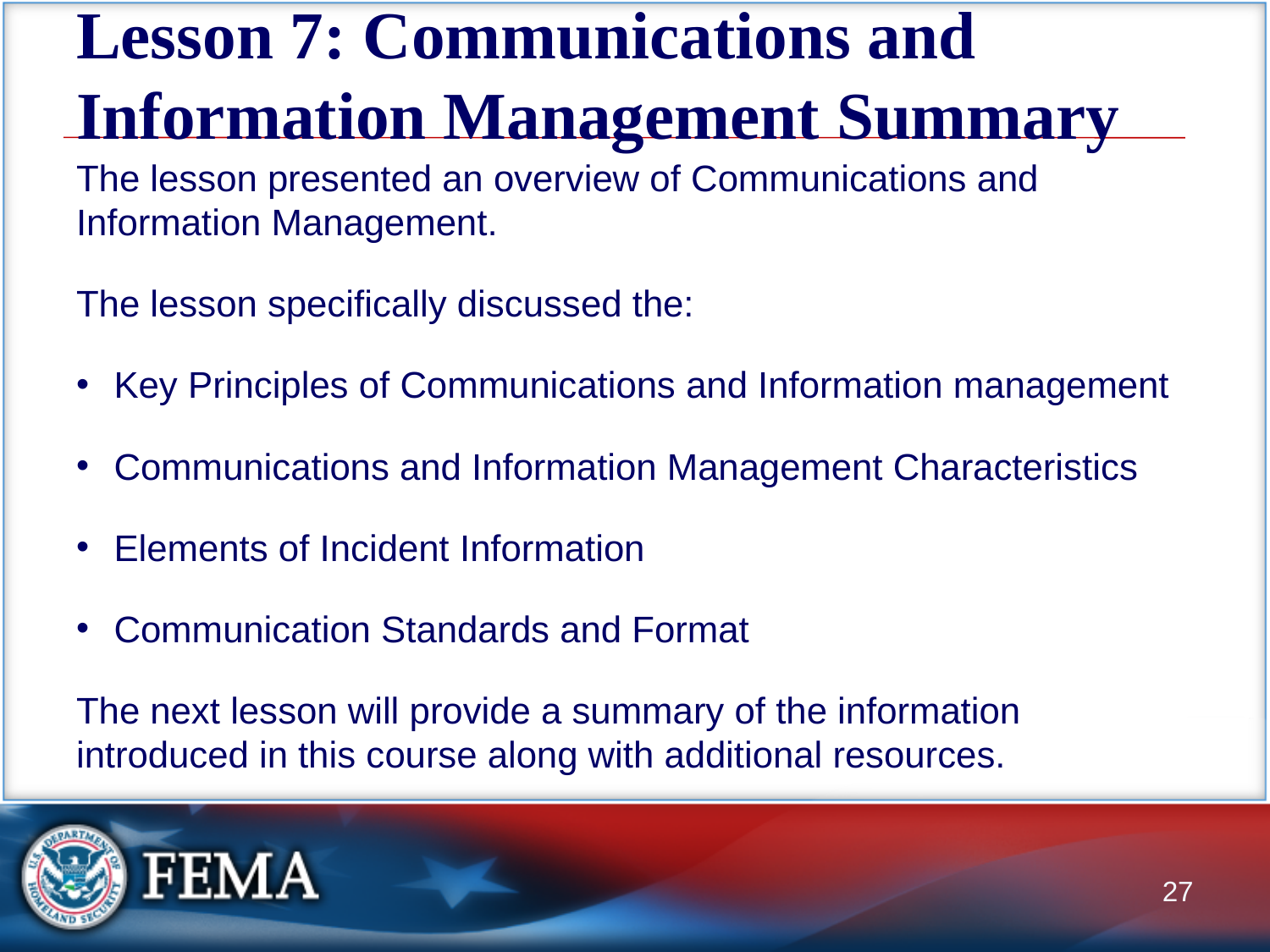

# Lesson 7: Communications and Information Management Summary
The lesson presented an overview of Communications and Information Management.
The lesson specifically discussed the:
Key Principles of Communications and Information management
Communications and Information Management Characteristics
Elements of Incident Information
Communication Standards and Format
The next lesson will provide a summary of the information introduced in this course along with additional resources.
27